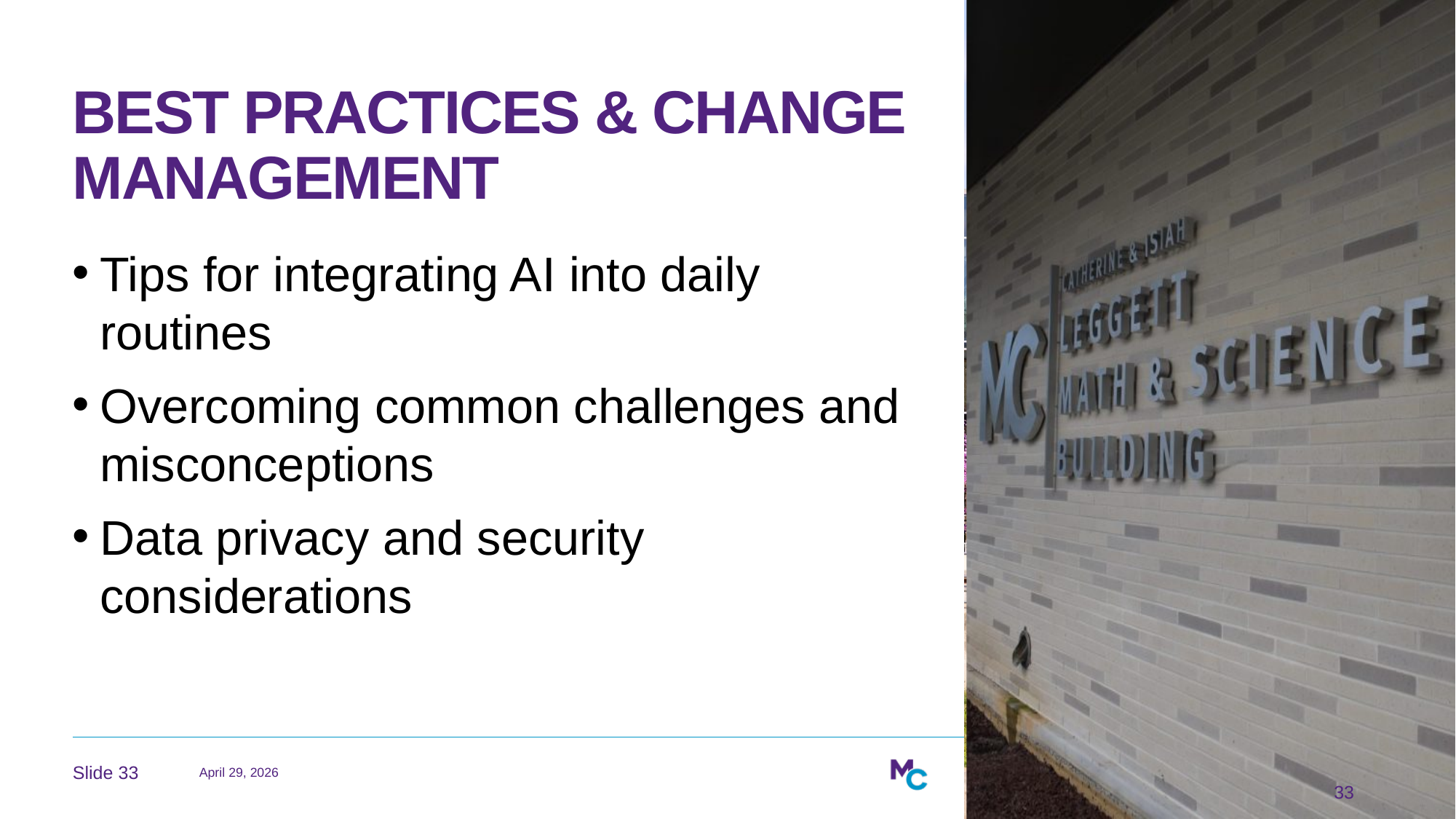

# Best Practices & Change Management
Tips for integrating AI into daily routines
Overcoming common challenges and misconceptions
Data privacy and security considerations
April 29, 2026
33